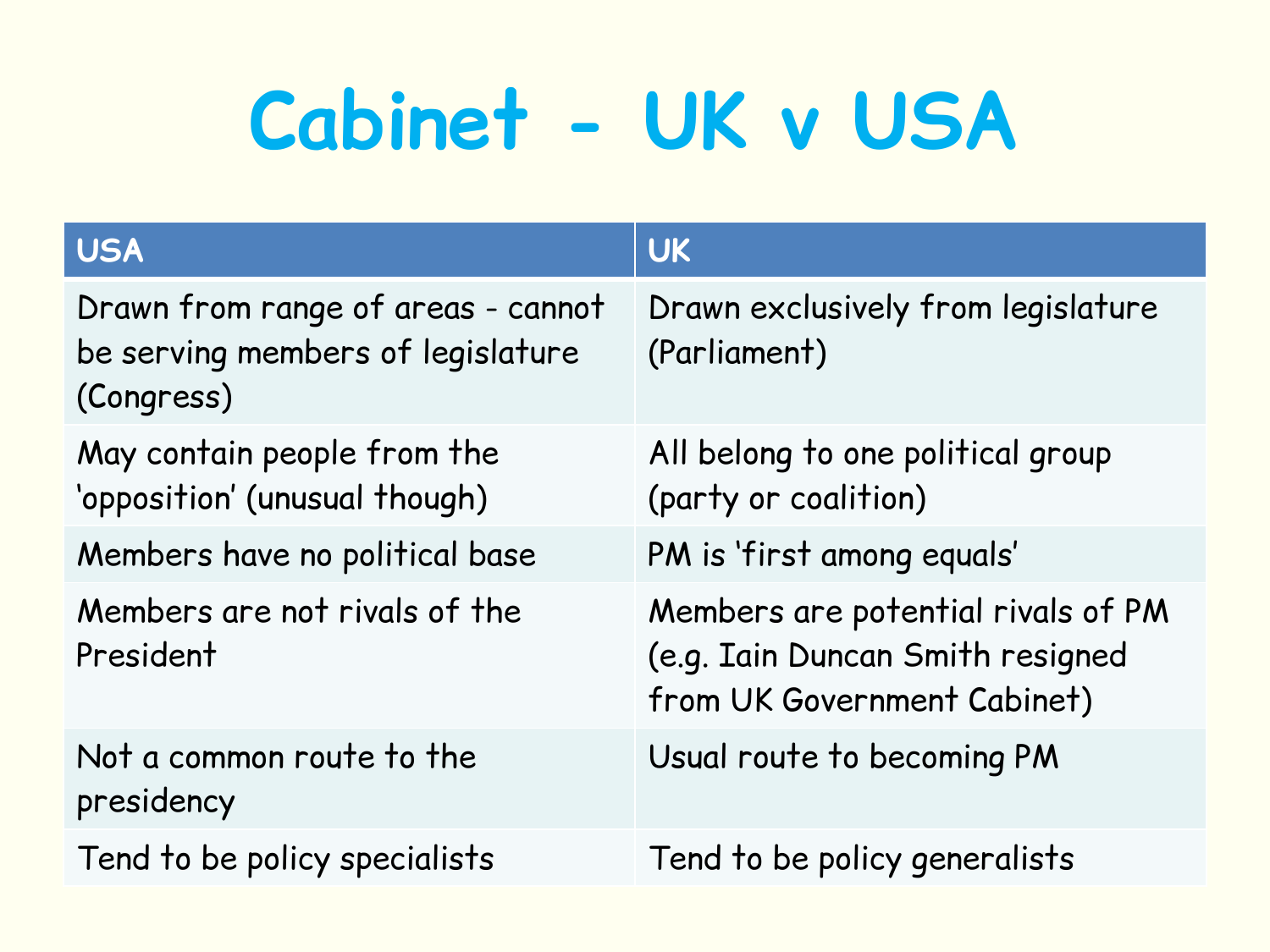

# Cabinet - UK v USA
| USA | UK |
| --- | --- |
| Drawn from range of areas - cannot be serving members of legislature (Congress) | Drawn exclusively from legislature (Parliament) |
| May contain people from the ‘opposition’ (unusual though) | All belong to one political group (party or coalition) |
| Members have no political base | PM is ‘first among equals’ |
| Members are not rivals of the President | Members are potential rivals of PM (e.g. Iain Duncan Smith resigned from UK Government Cabinet) |
| Not a common route to the presidency | Usual route to becoming PM |
| Tend to be policy specialists | Tend to be policy generalists |